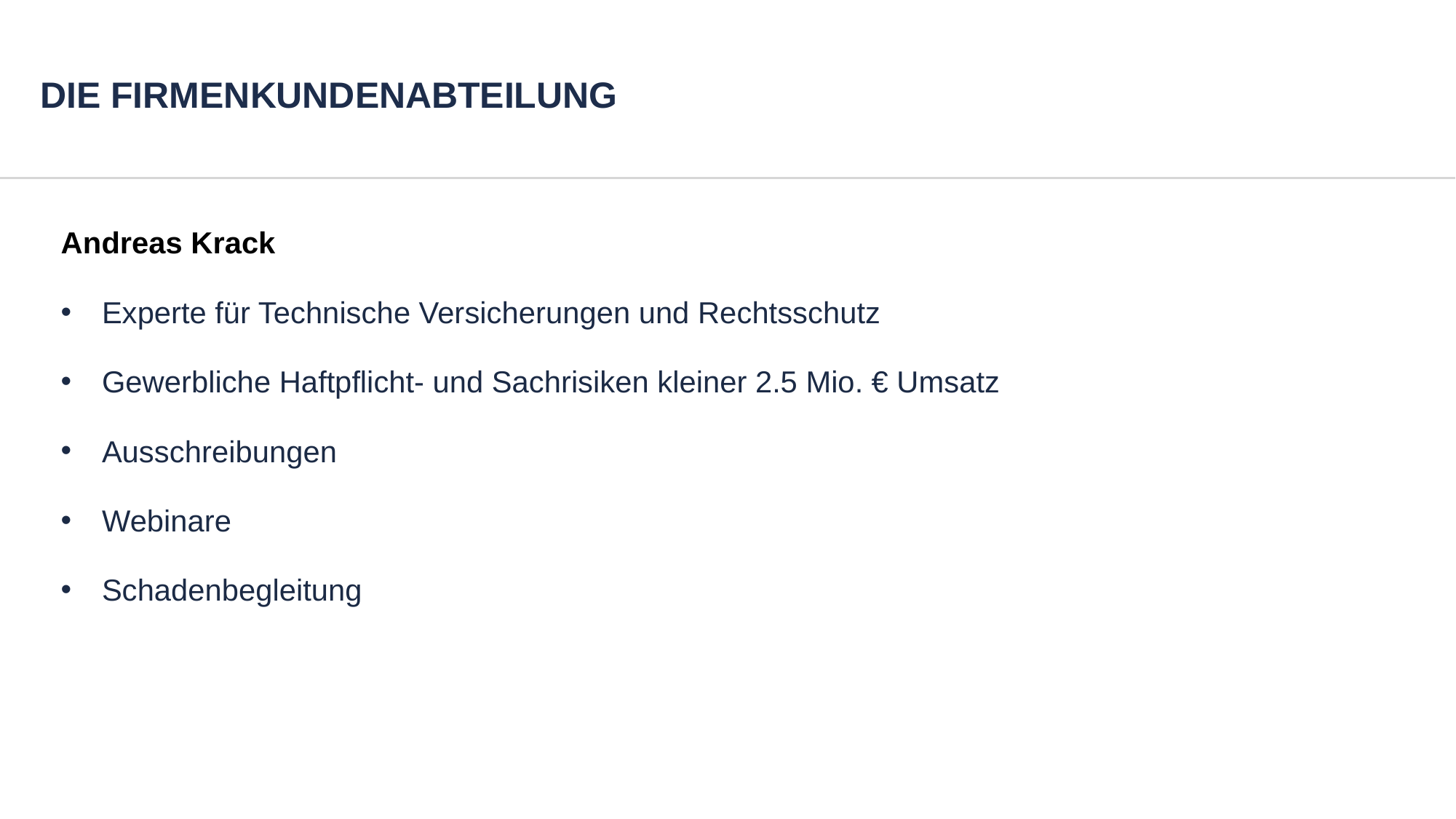

# DIE FIRMENKUNDENABTEILUNG
Andreas Krack
Experte für Technische Versicherungen und Rechtsschutz
Gewerbliche Haftpflicht- und Sachrisiken kleiner 2.5 Mio. € Umsatz
Ausschreibungen
Webinare
Schadenbegleitung